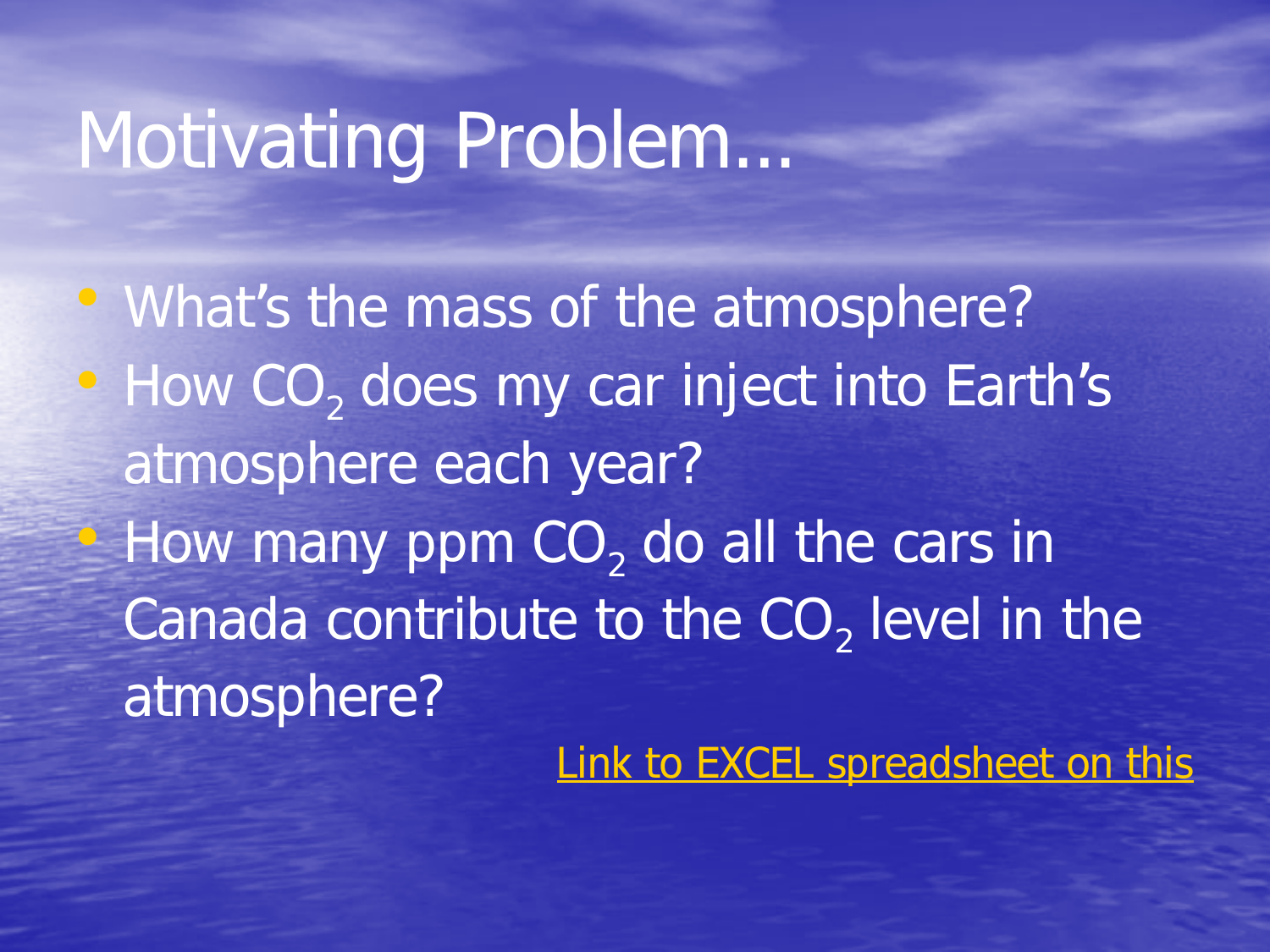

# Motivating Problem…
What’s the mass of the atmosphere?
How CO2 does my car inject into Earth’s atmosphere each year?
How many ppm CO2 do all the cars in Canada contribute to the CO2 level in the atmosphere?
Link to EXCEL spreadsheet on this